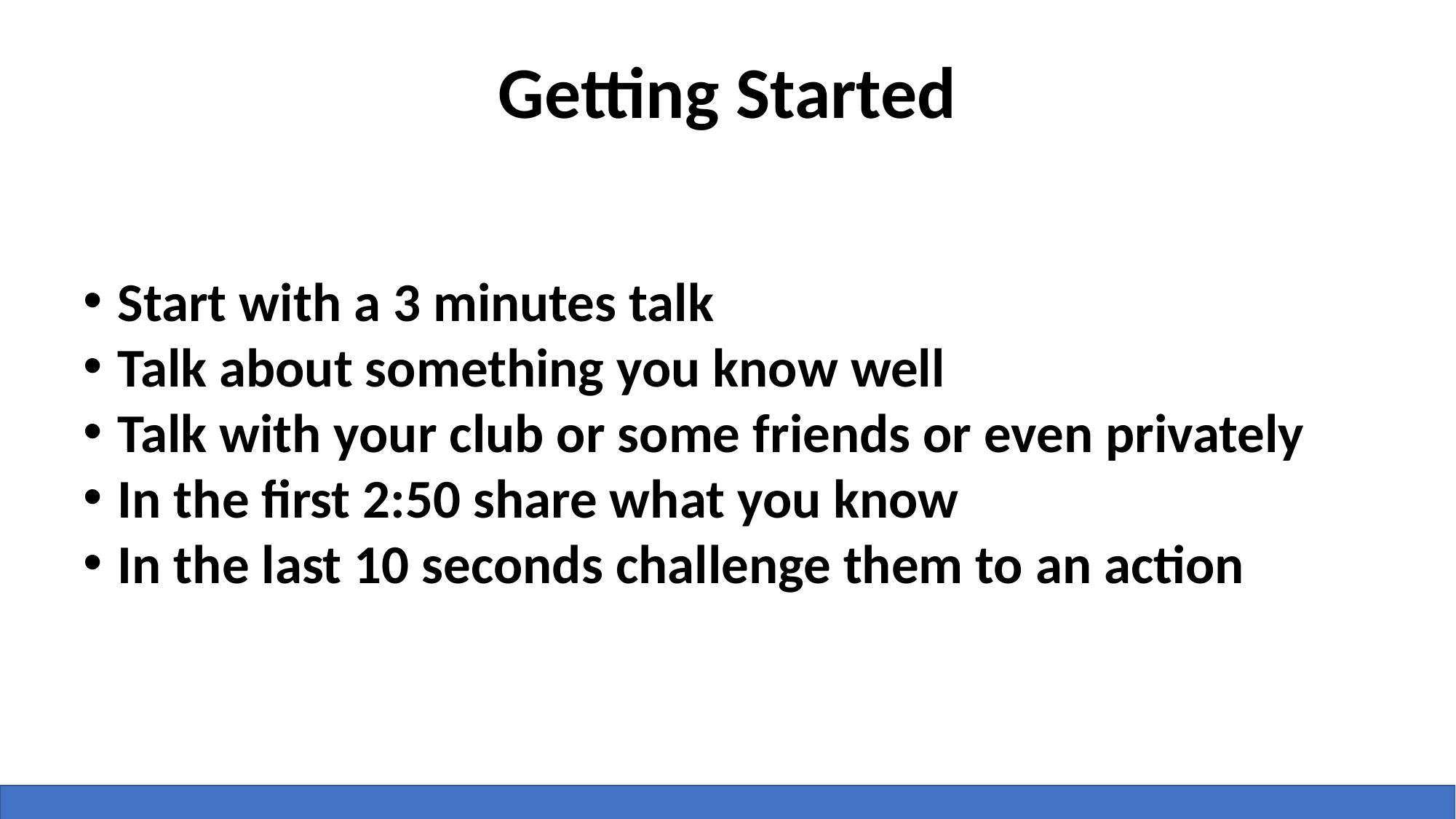

Getting Started
Start with a 3 minutes talk
Talk about something you know well
Talk with your club or some friends or even privately
In the first 2:50 share what you know
In the last 10 seconds challenge them to an action